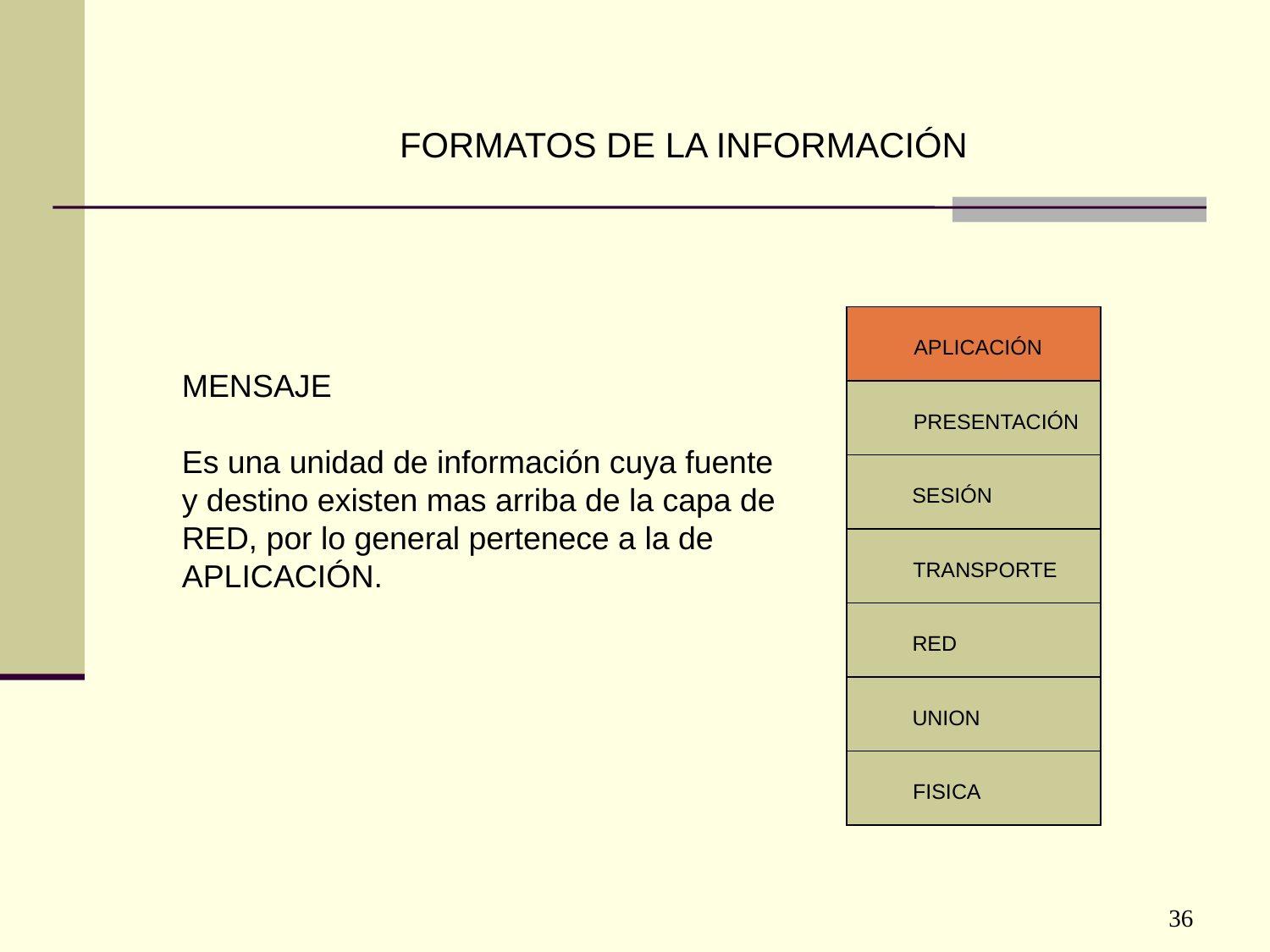

FORMATOS DE LA INFORMACIÓN

APLICACIÓN
MENSAJE

Es una unidad de información cuya fuente y destino existen mas arriba de la capa de RED, por lo general pertenece a la de APLICACIÓN.

PRESENTACIÓN

SESIÓN

TRANSPORTE

RED

UNION

FISICA
36